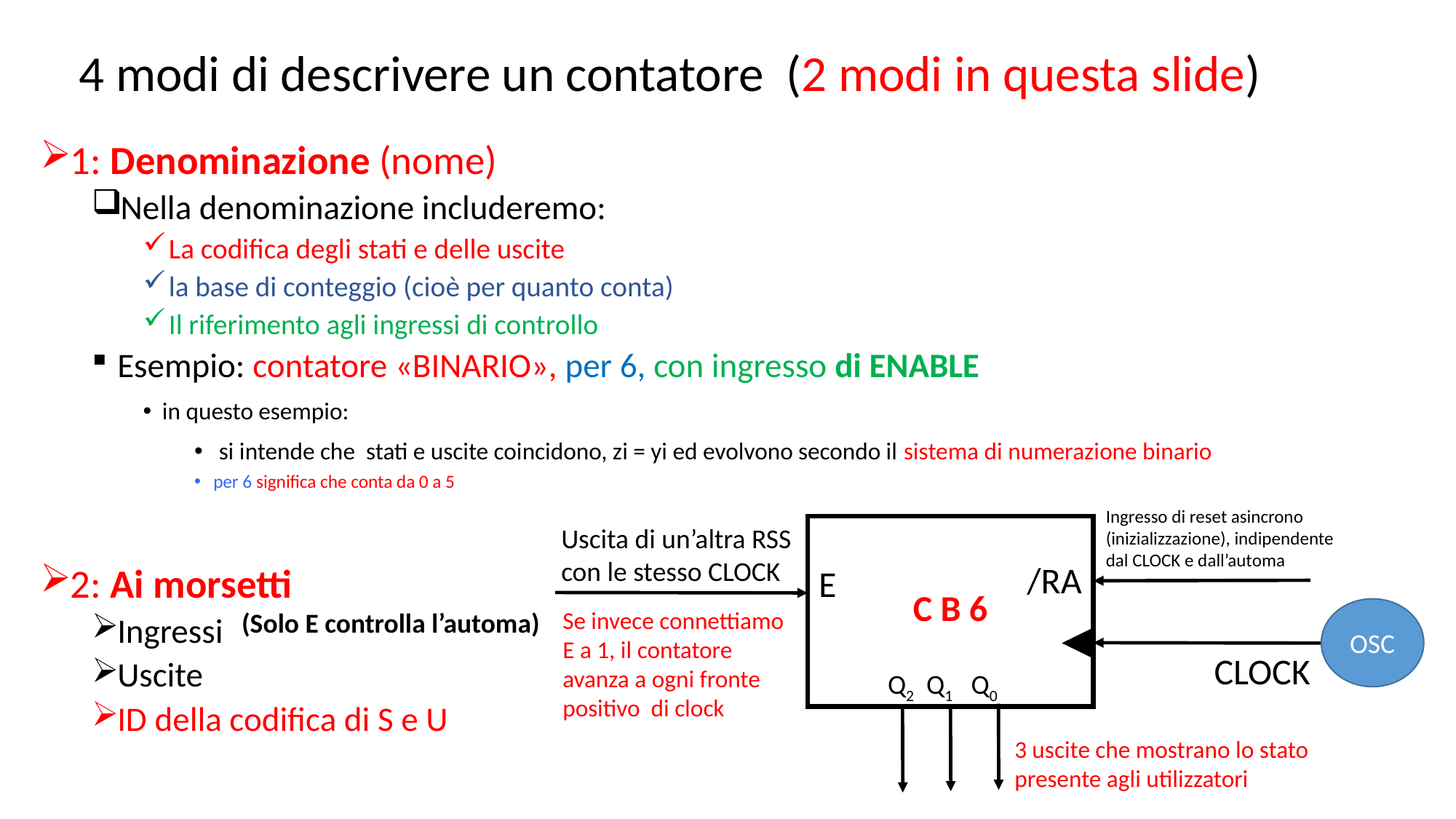

# 4 modi di descrivere un contatore  (2 modi in questa slide)
1: Denominazione (nome)
Nella denominazione includeremo:
La codifica degli stati e delle uscite
la base di conteggio (cioè per quanto conta)
Il riferimento agli ingressi di controllo
Esempio: contatore «BINARIO», per 6, con ingresso di ENABLE
in questo esempio:
 si intende che  stati e uscite coincidono, zi = yi ed evolvono secondo il sistema di numerazione binario
per 6 significa che conta da 0 a 5

2: Ai morsetti
Ingressi
Uscite
ID della codifica di S e U
Ingresso di reset asincrono (inizializzazione), indipendente dal CLOCK e dall’automa
Uscita di un’altra RSS con le stesso CLOCK

/RA
E

Q2  Q1   Q0
C B 6
OSC
CLOCK
Se invece connettiamo E a 1, il contatore avanza a ogni fronte positivo  di clock
(Solo E controlla l’automa)
3 uscite che mostrano lo stato presente agli utilizzatori